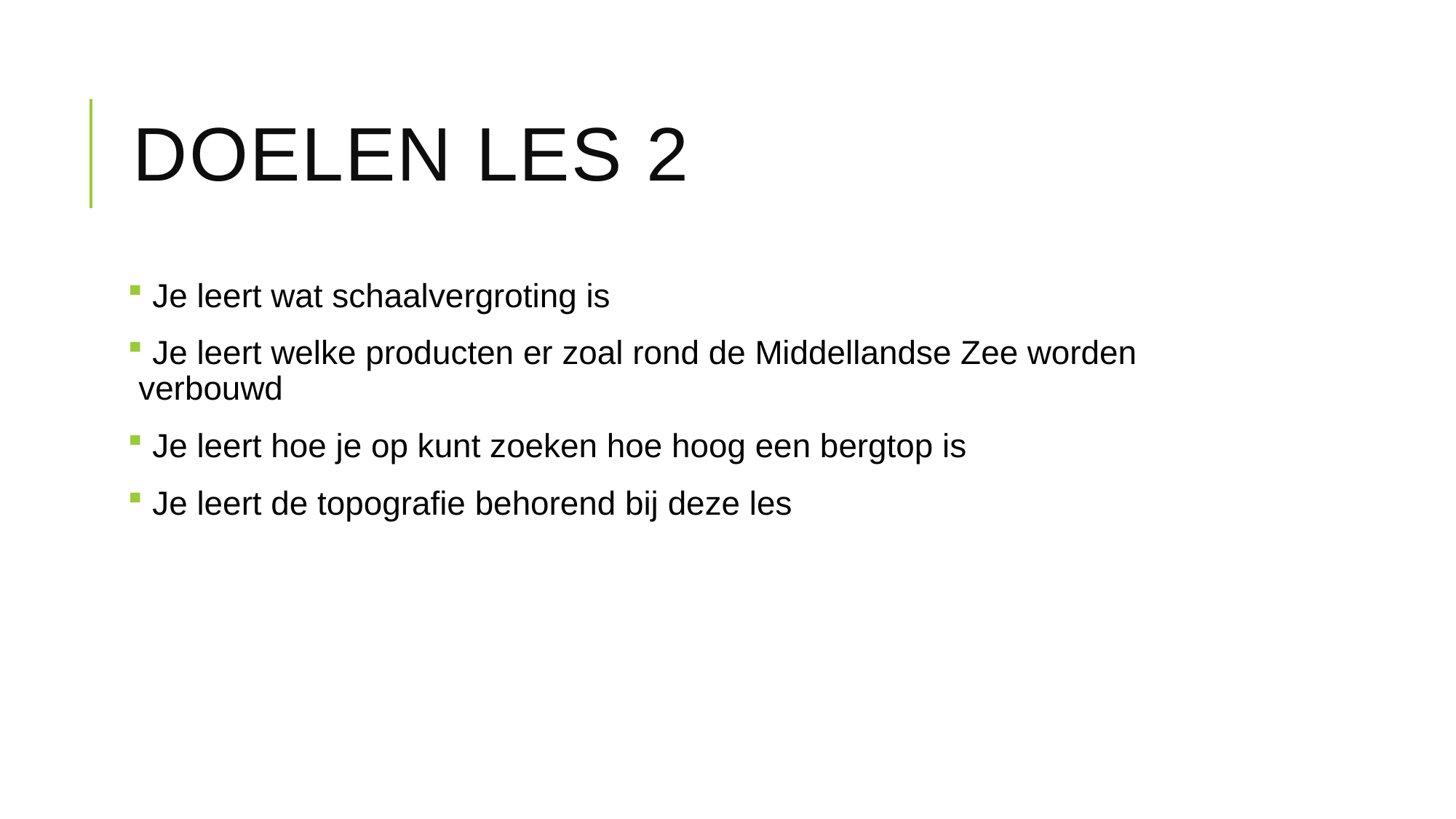

# Doelen Les 2
 Je leert wat schaalvergroting is
 Je leert welke producten er zoal rond de Middellandse Zee worden verbouwd
 Je leert hoe je op kunt zoeken hoe hoog een bergtop is
 Je leert de topografie behorend bij deze les